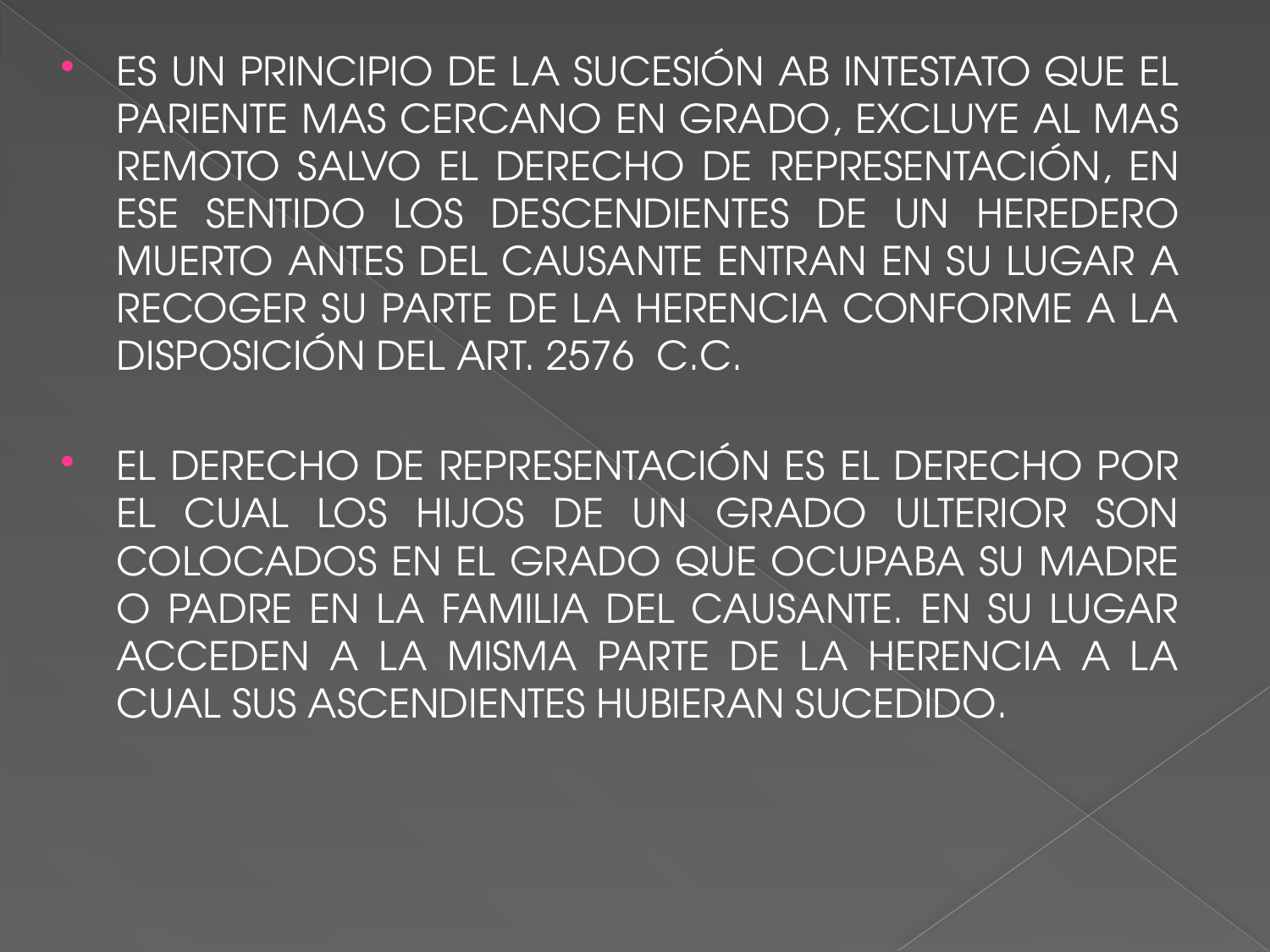

Es un principio de la sucesión ab intestato que el pariente mas cercano en grado, excluye al mas remoto salvo el derecho de representación, en ese sentido los descendientes de un heredero muerto antes del causante entran en su lugar a recoger su parte de la herencia conforme a la disposición del art. 2576  C.C.

El derecho de representación es el derecho por el cual los hijos de un grado ulterior son colocados en el grado que ocupaba su madre o padre en la familia del causante. En su lugar acceden a la misma parte de la herencia a la cual sus ascendientes hubieran sucedido.